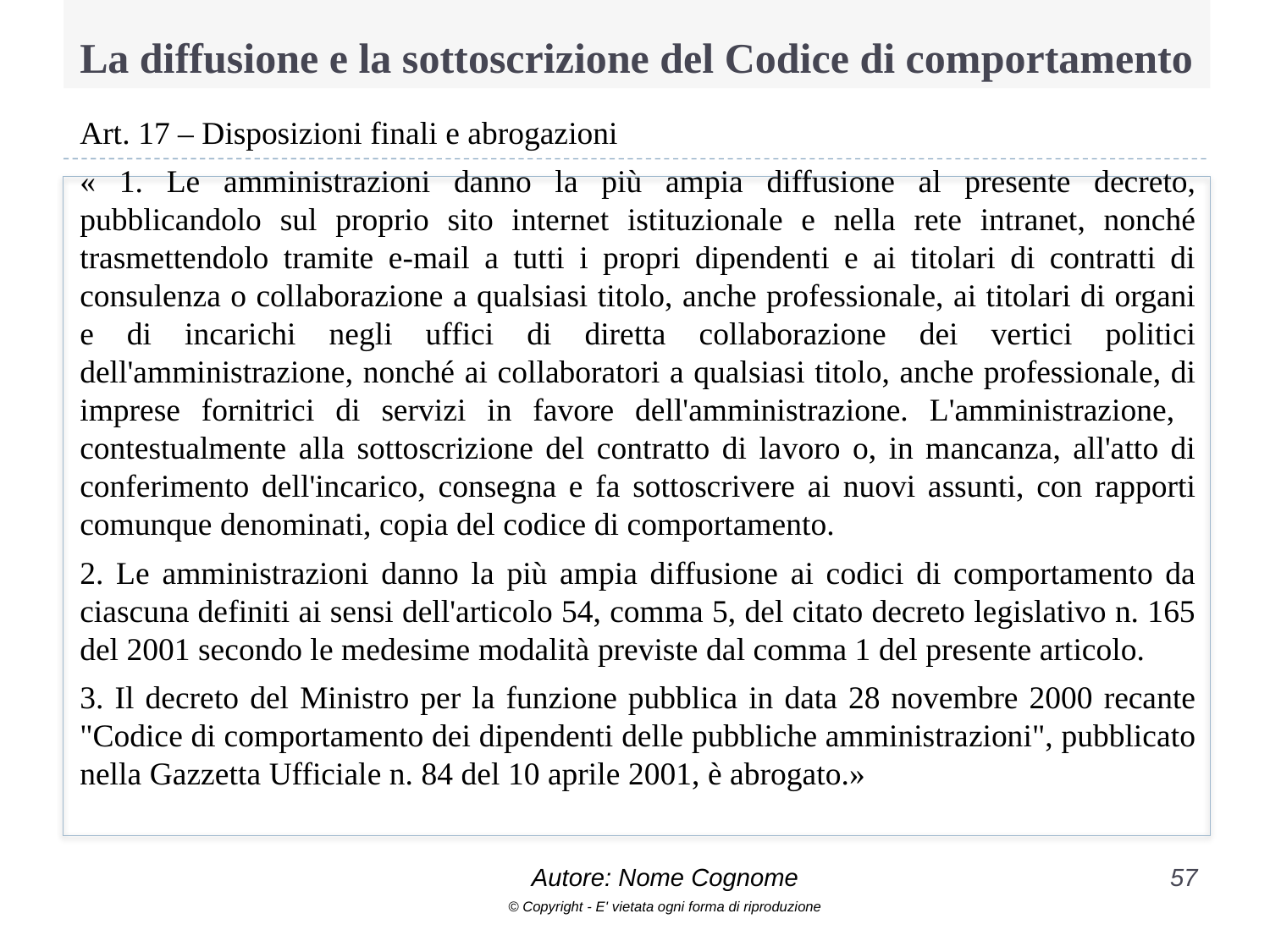

# La diffusione e la sottoscrizione del Codice di comportamento
Art. 17 – Disposizioni finali e abrogazioni
« 1. Le amministrazioni danno la più ampia diffusione al presente decreto, pubblicandolo sul proprio sito internet istituzionale e nella rete intranet, nonché trasmettendolo tramite e-mail a tutti i propri dipendenti e ai titolari di contratti di consulenza o collaborazione a qualsiasi titolo, anche professionale, ai titolari di organi e di incarichi negli uffici di diretta collaborazione dei vertici politici dell'amministrazione, nonché ai collaboratori a qualsiasi titolo, anche professionale, di imprese fornitrici di servizi in favore dell'amministrazione. L'amministrazione,  contestualmente alla sottoscrizione del contratto di lavoro o, in mancanza, all'atto di conferimento dell'incarico, consegna e fa sottoscrivere ai nuovi assunti, con rapporti comunque denominati, copia del codice di comportamento.
2. Le amministrazioni danno la più ampia diffusione ai codici di comportamento da ciascuna definiti ai sensi dell'articolo 54, comma 5, del citato decreto legislativo n. 165 del 2001 secondo le medesime modalità previste dal comma 1 del presente articolo.
3. Il decreto del Ministro per la funzione pubblica in data 28 novembre 2000 recante "Codice di comportamento dei dipendenti delle pubbliche amministrazioni", pubblicato nella Gazzetta Ufficiale n. 84 del 10 aprile 2001, è abrogato.»